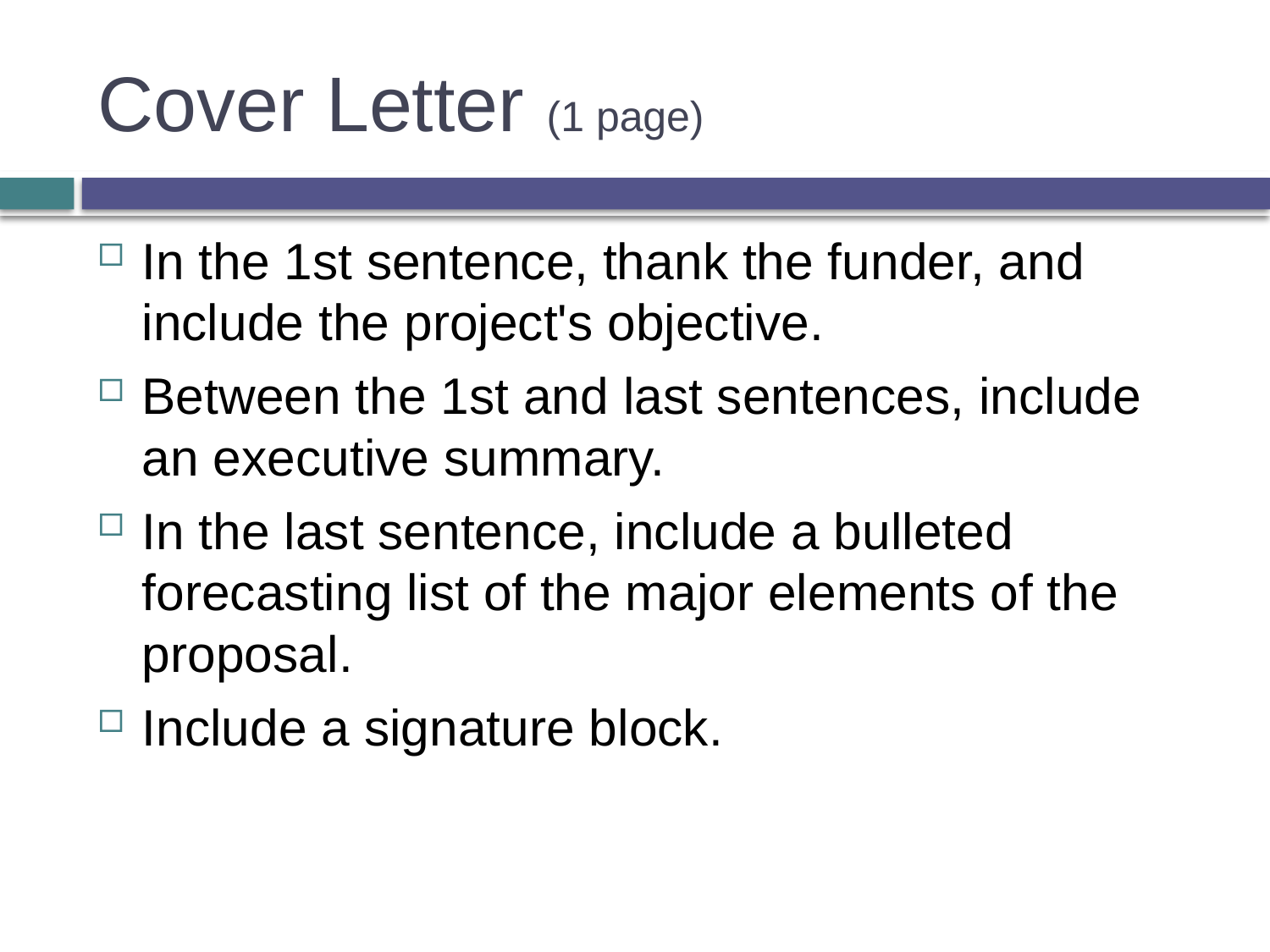

# Cover Letter (1 page)
In the 1st sentence, thank the funder, and include the project's objective.
Between the 1st and last sentences, include an executive summary.
In the last sentence, include a bulleted forecasting list of the major elements of the proposal.
Include a signature block.